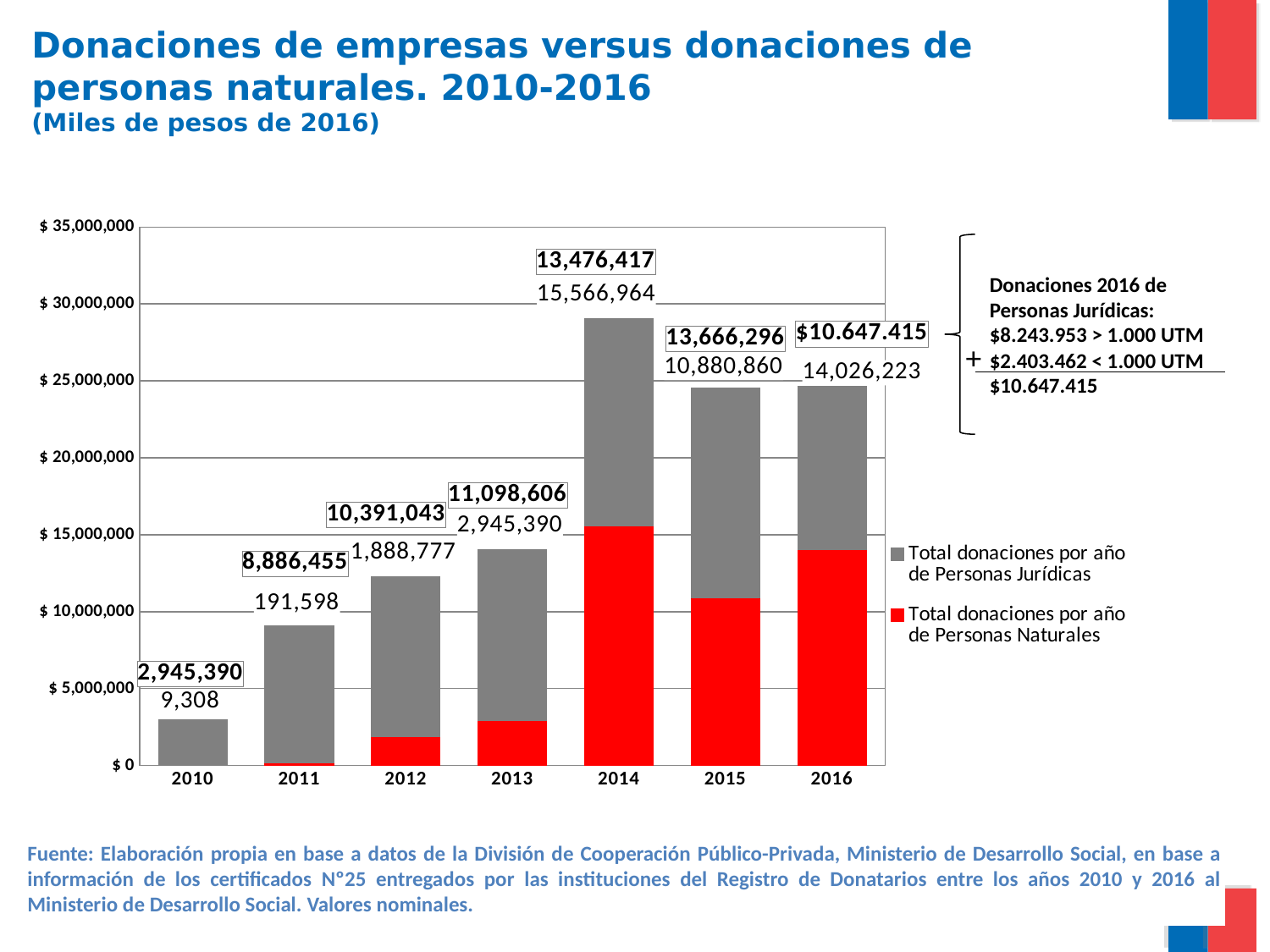

# Donaciones de empresas versus donaciones de personas naturales. 2010-2016 (Miles de pesos de 2016)

### Chart

| Category | Total donaciones por año de Personas Naturales | Total donaciones por año de Personas Jurídicas |
|---|---|---|
| 2010 | 9308.0 | 2945390.0 |
| 2011 | 191598.0 | 8886455.0 |
| 2012 | 1888777.0 | 10391043.0 |
| 2013 | 2945390.0 | 11098606.0 |
| 2014 | 15566964.0 | 13476417.0 |
| 2015 | 10880860.0 | 13666296.0 |
| 2016 | 14026223.0 | 10647693.0 |

Donaciones 2016 de Personas Jurídicas:
$8.243.953 > 1.000 UTM
$2.403.462 < 1.000 UTM
$10.647.415
+
Fuente: Elaboración propia en base a datos de la División de Cooperación Público-Privada, Ministerio de Desarrollo Social, en base a información de los certificados Nº25 entregados por las instituciones del Registro de Donatarios entre los años 2010 y 2016 al Ministerio de Desarrollo Social. Valores nominales.